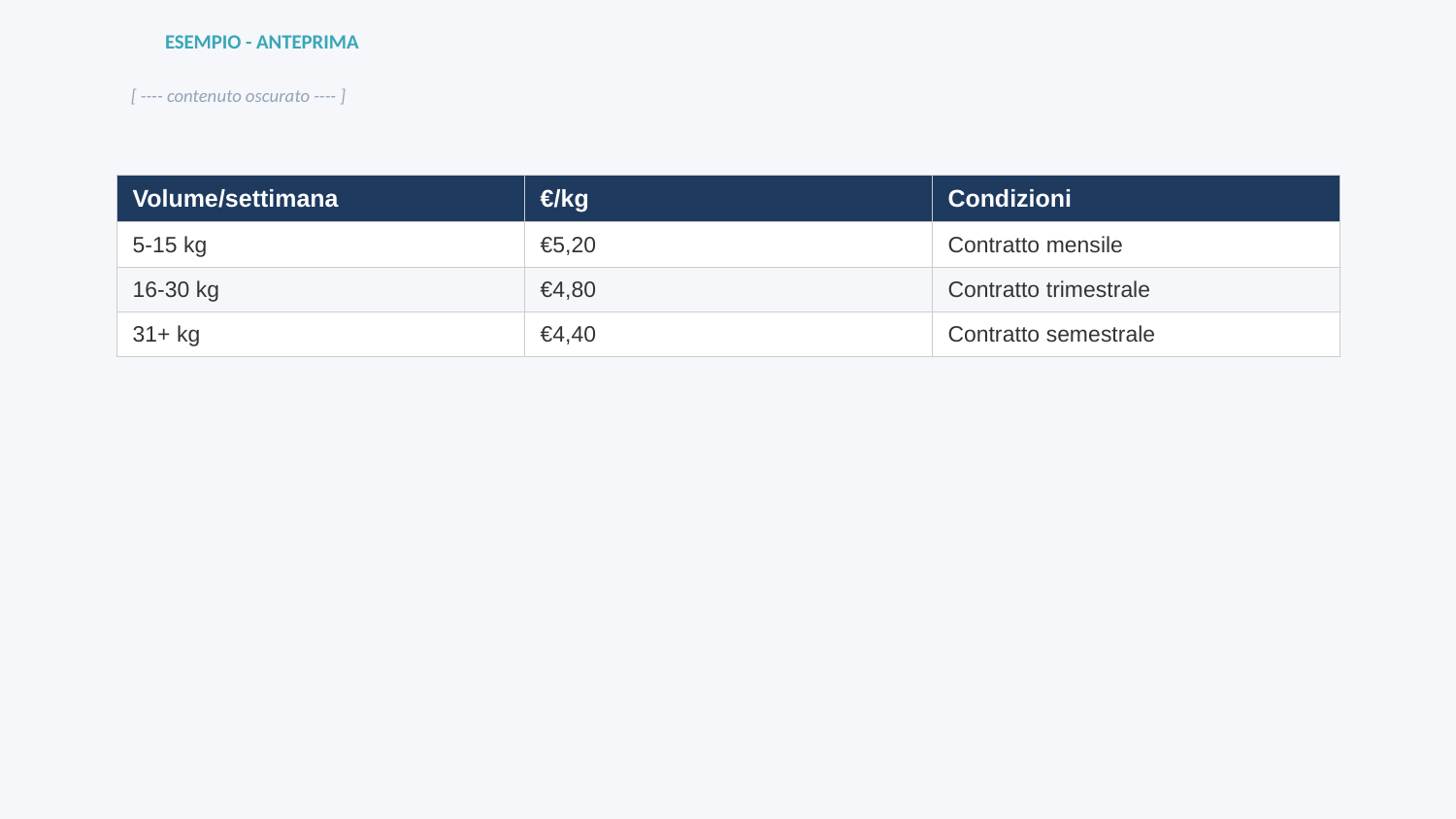

ESEMPIO - ANTEPRIMA
[ ---- contenuto oscurato ---- ]
| Volume/settimana | €/kg | Condizioni |
| --- | --- | --- |
| 5-15 kg | €5,20 | Contratto mensile |
| 16-30 kg | €4,80 | Contratto trimestrale |
| 31+ kg | €4,40 | Contratto semestrale |